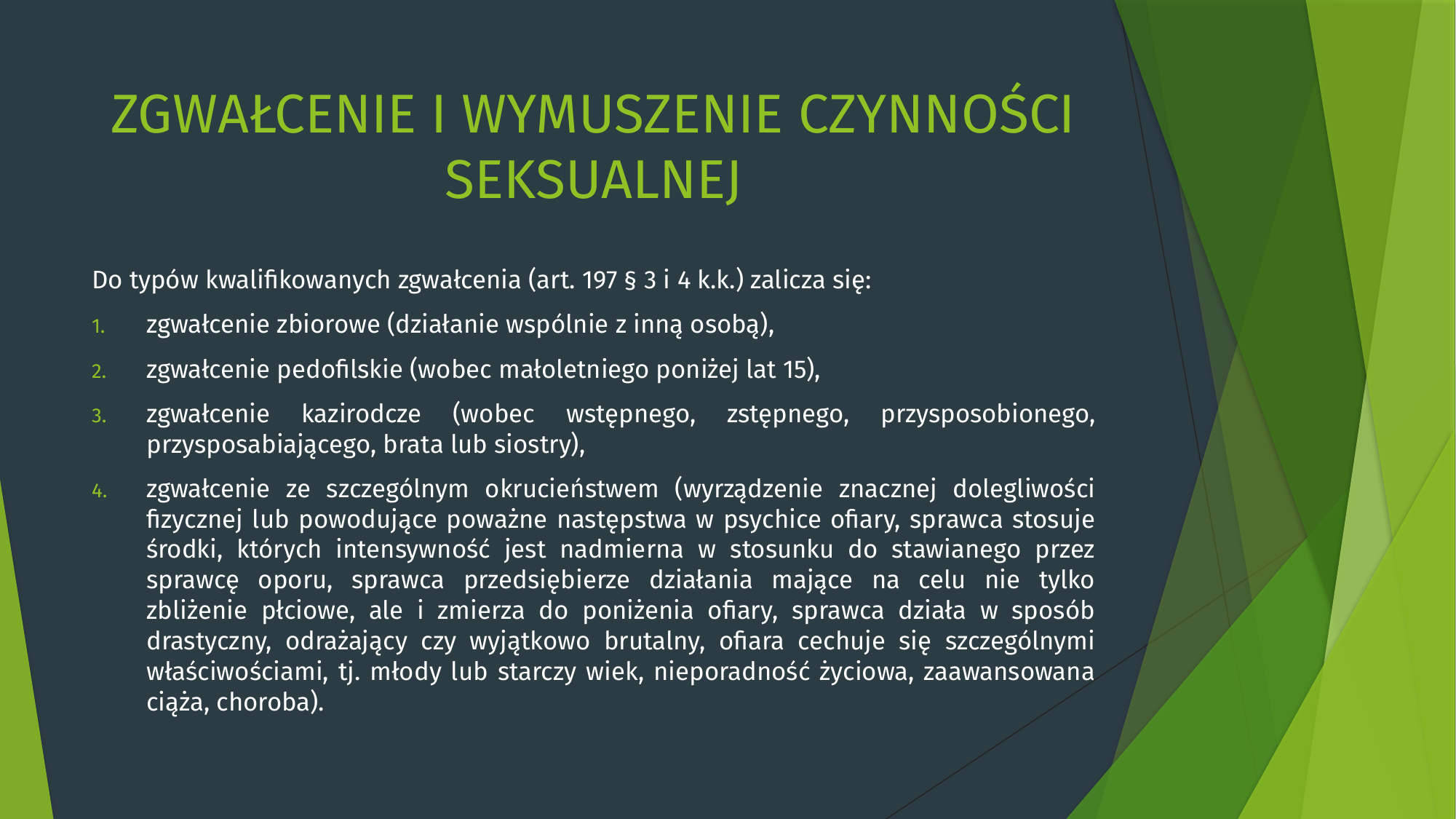

# ZGWAŁCENIE I WYMUSZENIE CZYNNOŚCI SEKSUALNEJ
Do typów kwalifikowanych zgwałcenia (art. 197 § 3 i 4 k.k.) zalicza się:
zgwałcenie zbiorowe (działanie wspólnie z inną osobą),
zgwałcenie pedofilskie (wobec małoletniego poniżej lat 15),
zgwałcenie kazirodcze (wobec wstępnego, zstępnego, przysposobionego, przysposabiającego, brata lub siostry),
zgwałcenie ze szczególnym okrucieństwem (wyrządzenie znacznej dolegliwości fizycznej lub powodujące poważne następstwa w psychice ofiary, sprawca stosuje środki, których intensywność jest nadmierna w stosunku do stawianego przez sprawcę oporu, sprawca przedsiębierze działania mające na celu nie tylko zbliżenie płciowe, ale i zmierza do poniżenia ofiary, sprawca działa w sposób drastyczny, odrażający czy wyjątkowo brutalny, ofiara cechuje się szczególnymi właściwościami, tj. młody lub starczy wiek, nieporadność życiowa, zaawansowana ciąża, choroba).